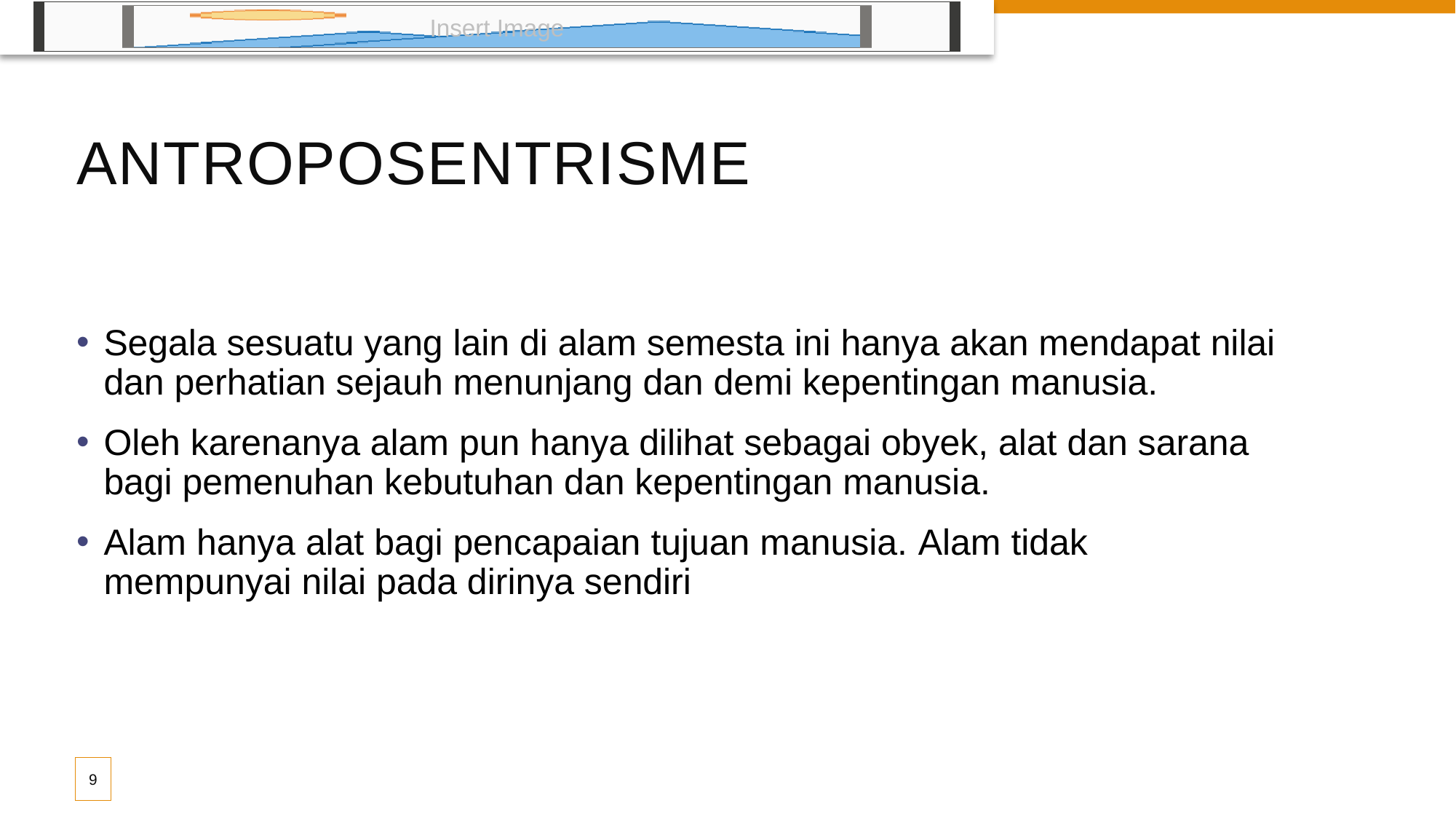

# Antroposentrisme

Segala sesuatu yang lain di alam semesta ini hanya akan mendapat nilai dan perhatian sejauh menunjang dan demi kepentingan manusia.
Oleh karenanya alam pun hanya dilihat sebagai obyek, alat dan sarana bagi pemenuhan kebutuhan dan kepentingan manusia.
Alam hanya alat bagi pencapaian tujuan manusia. Alam tidak mempunyai nilai pada dirinya sendiri
9